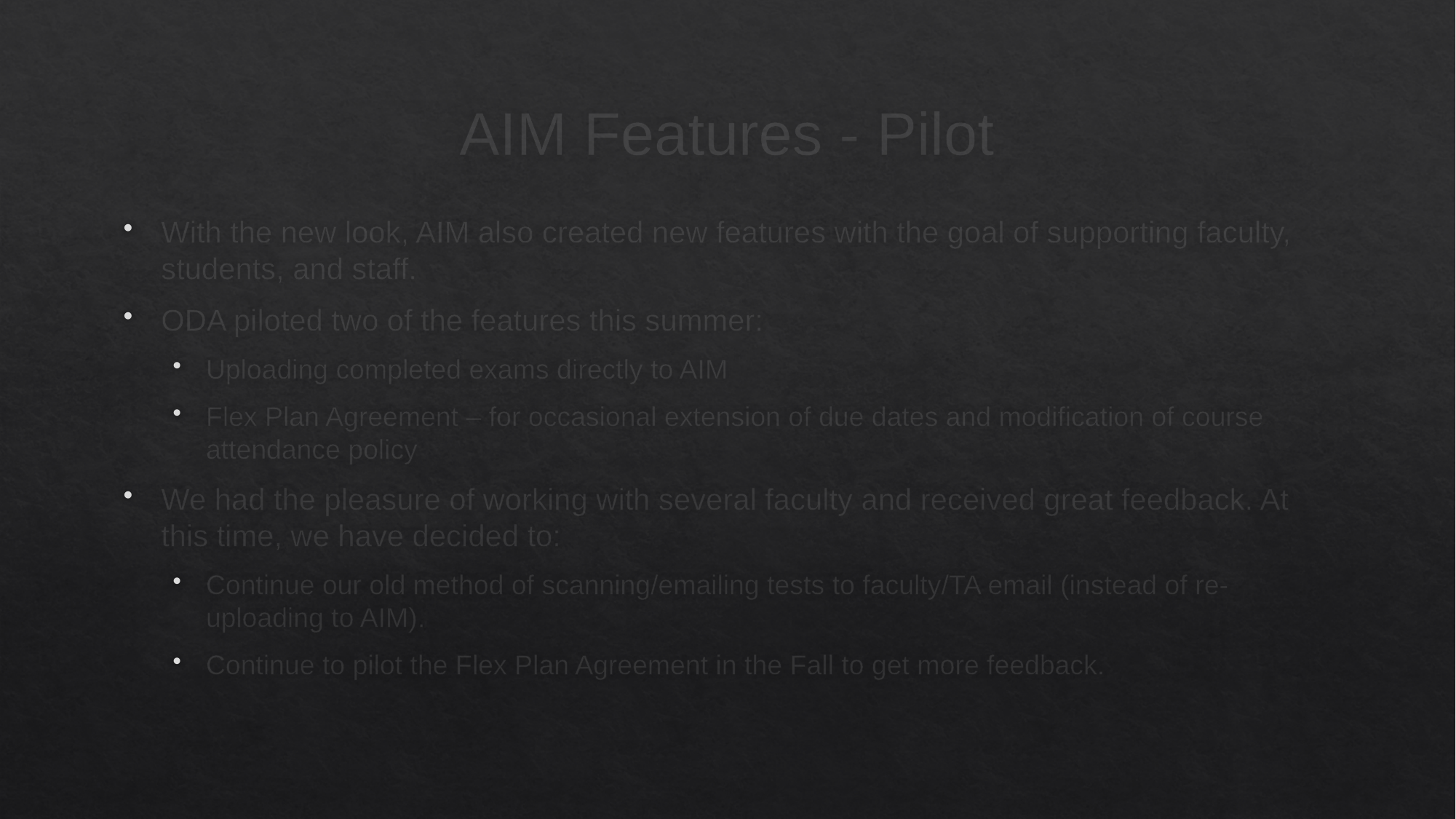

# AIM Features - Pilot
With the new look, AIM also created new features with the goal of supporting faculty, students, and staff.
ODA piloted two of the features this summer:
Uploading completed exams directly to AIM
Flex Plan Agreement – for occasional extension of due dates and modification of course attendance policy
We had the pleasure of working with several faculty and received great feedback. At this time, we have decided to:
Continue our old method of scanning/emailing tests to faculty/TA email (instead of re-uploading to AIM).
Continue to pilot the Flex Plan Agreement in the Fall to get more feedback.